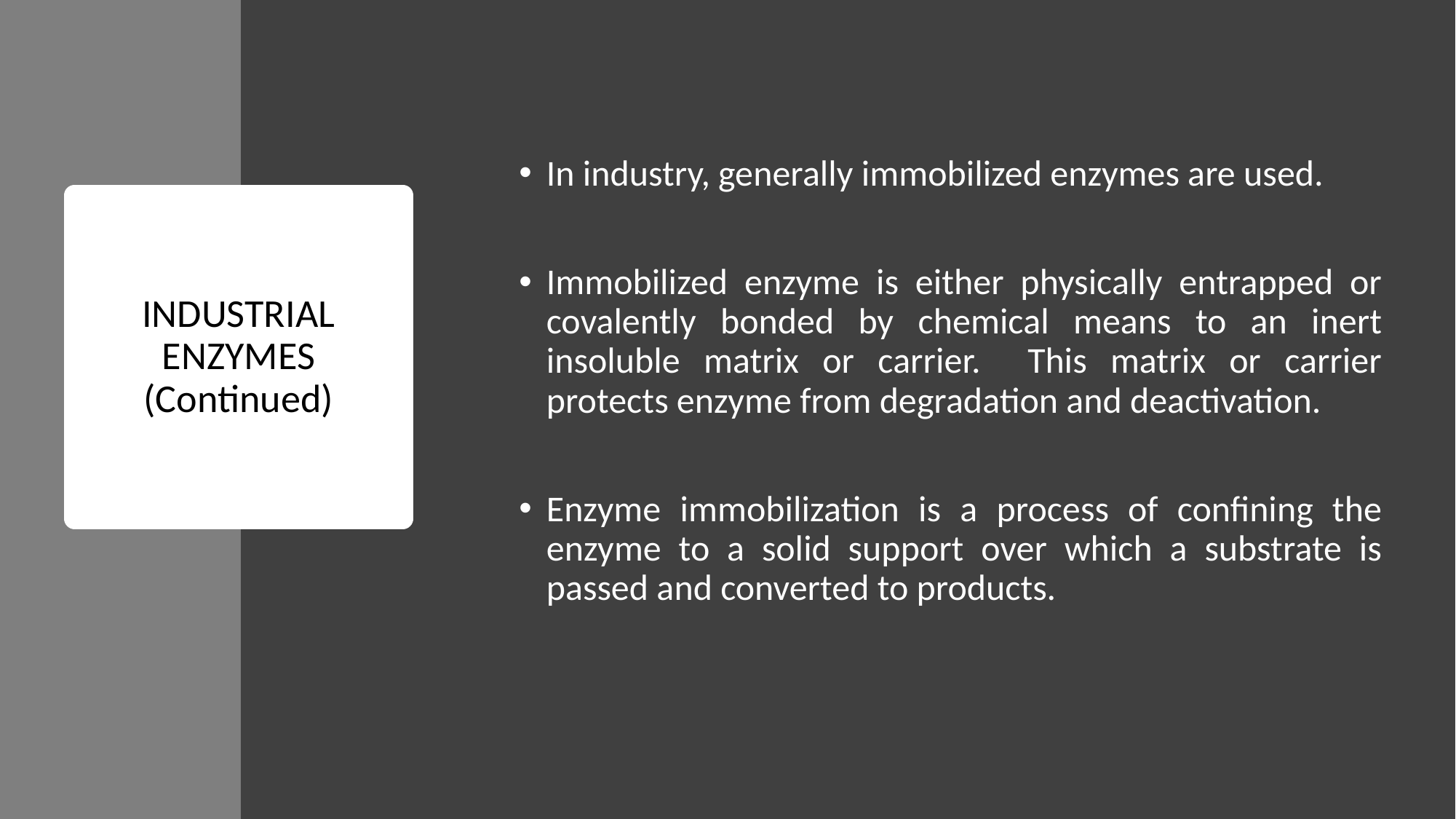

In industry, generally immobilized enzymes are used.

Immobilized enzyme is either physically entrapped or covalently bonded by chemical means to an inert insoluble matrix or carrier.  This matrix or carrier protects enzyme from degradation and deactivation.

Enzyme immobilization is a process of confining the enzyme to a solid support over which a substrate is passed and converted to products.
# INDUSTRIAL ENZYMES (Continued)